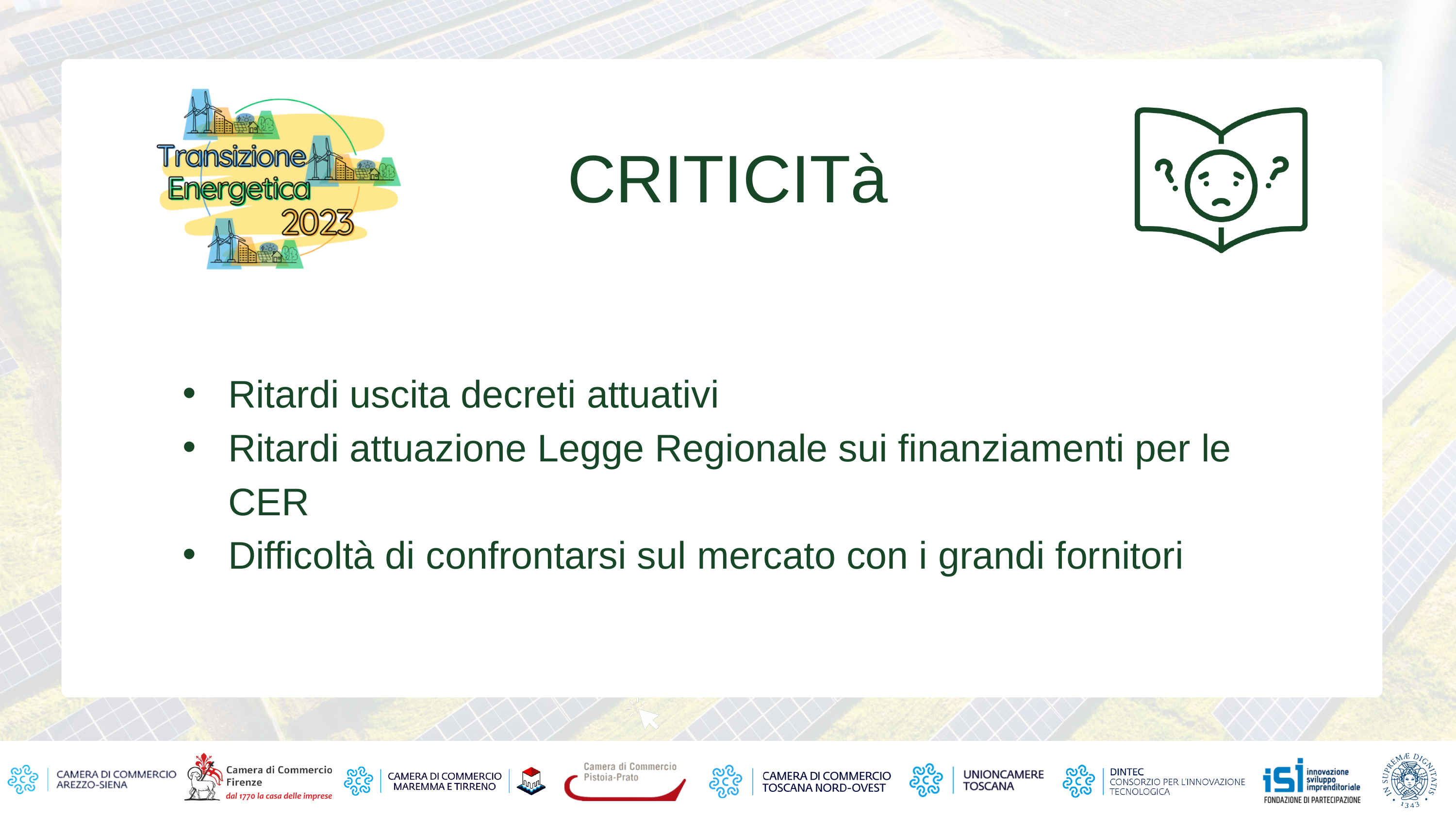

CRITICITà
Ritardi uscita decreti attuativi
Ritardi attuazione Legge Regionale sui finanziamenti per le CER
Difficoltà di confrontarsi sul mercato con i grandi fornitori